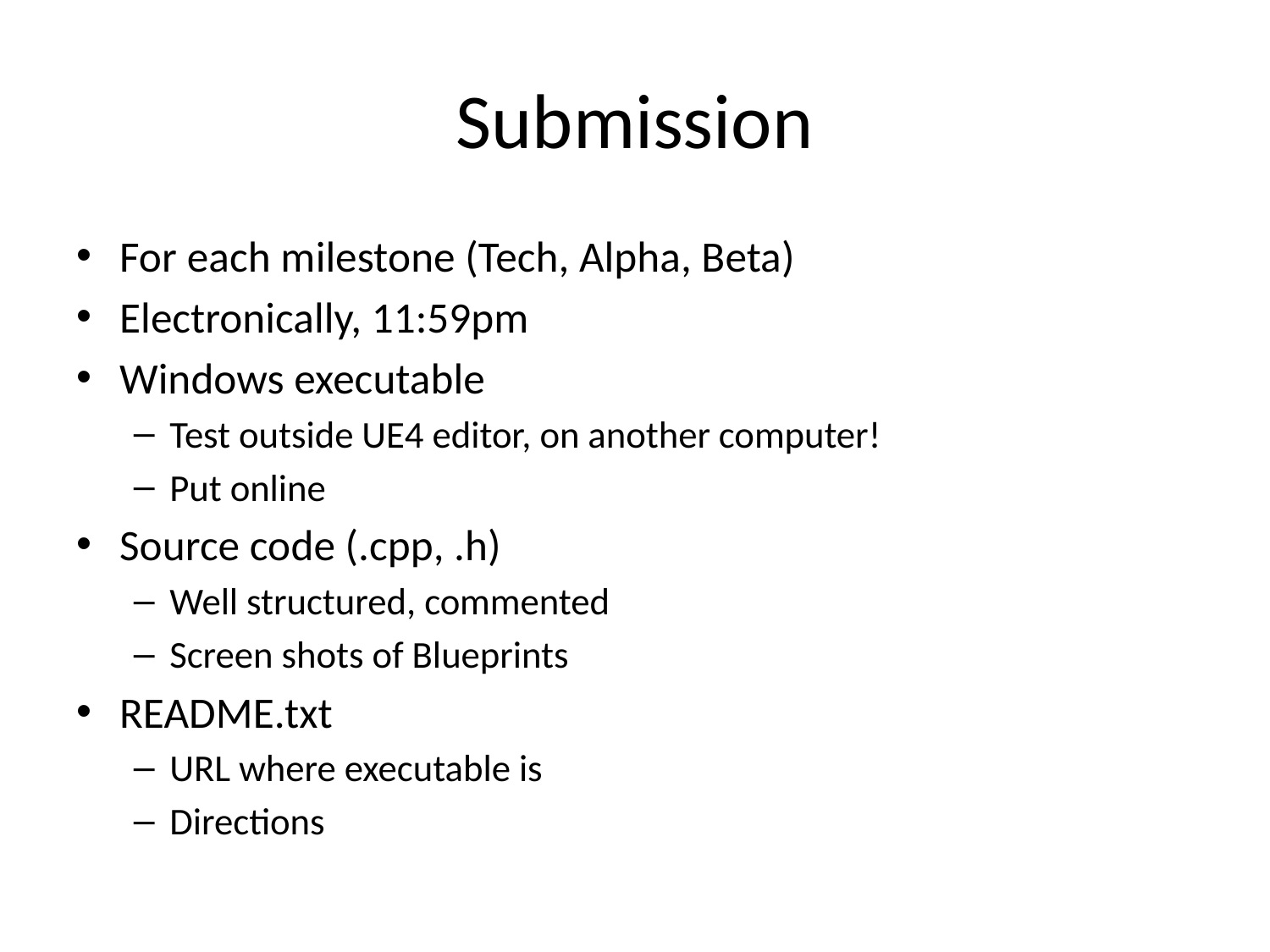

# Submission
For each milestone (Tech, Alpha, Beta)
Electronically, 11:59pm
Windows executable
Test outside UE4 editor, on another computer!
Put online
Source code (.cpp, .h)
Well structured, commented
Screen shots of Blueprints
README.txt
URL where executable is
Directions